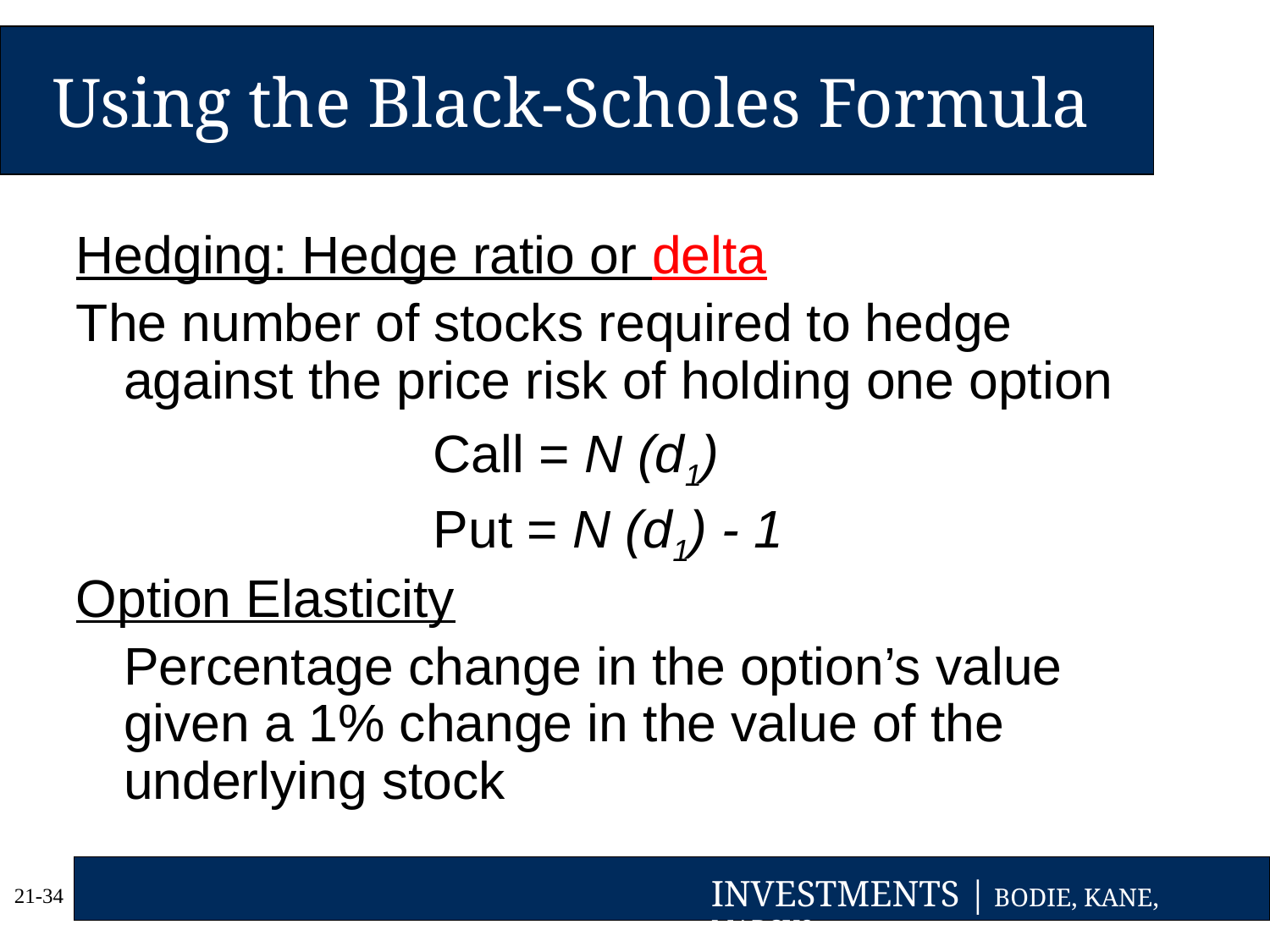

# Using the Black-Scholes Formula
Hedging: Hedge ratio or delta
The number of stocks required to hedge against the price risk of holding one option
			Call = N (d1)
			Put = N (d1) - 1
Option Elasticity
	Percentage change in the option’s value given a 1% change in the value of the underlying stock